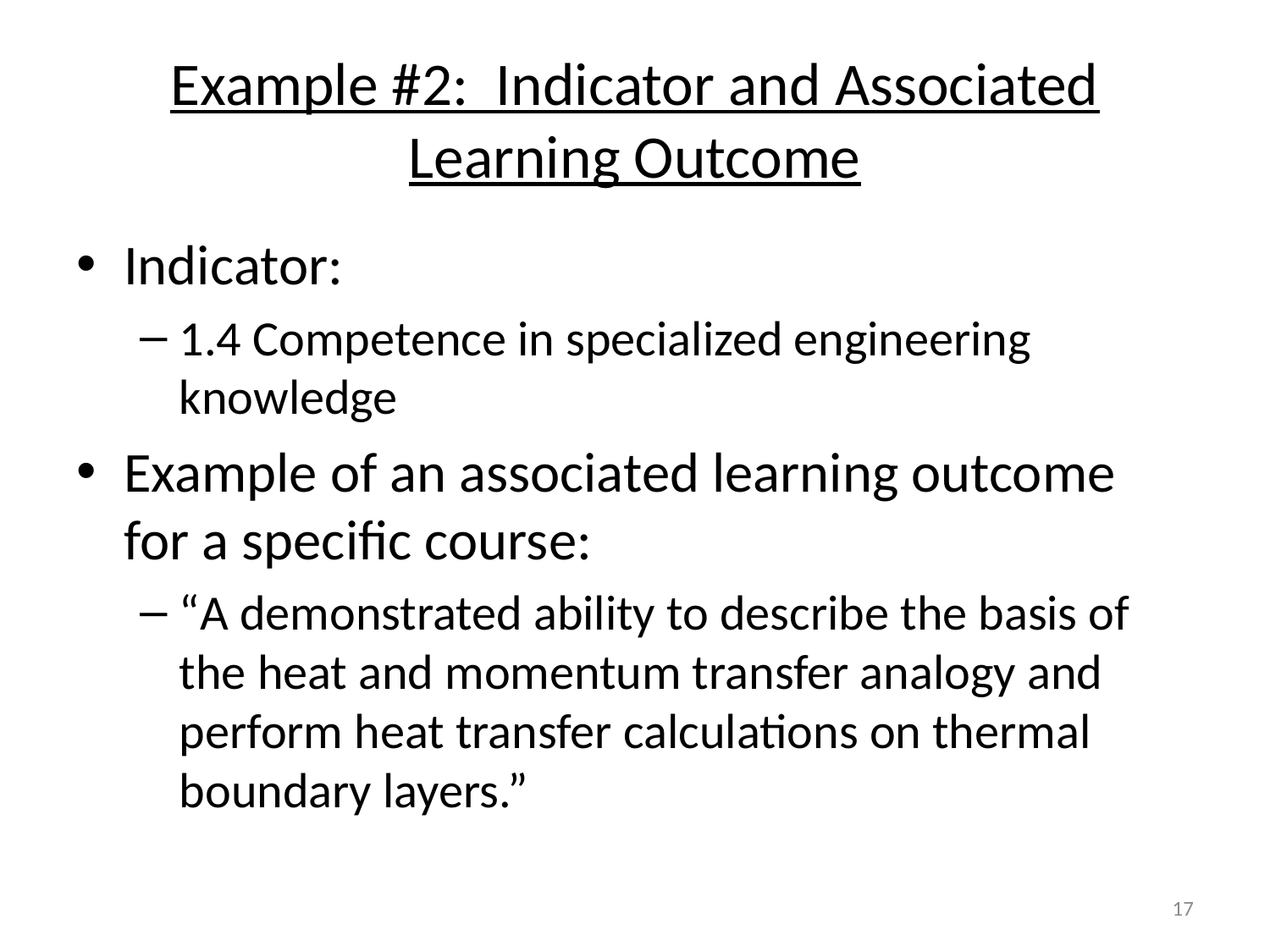

# Example #2:  Indicator and Associated Learning Outcome
Indicator:
1.4 Competence in specialized engineering knowledge
Example of an associated learning outcome for a specific course:
“A demonstrated ability to describe the basis of the heat and momentum transfer analogy and perform heat transfer calculations on thermal boundary layers.”
17